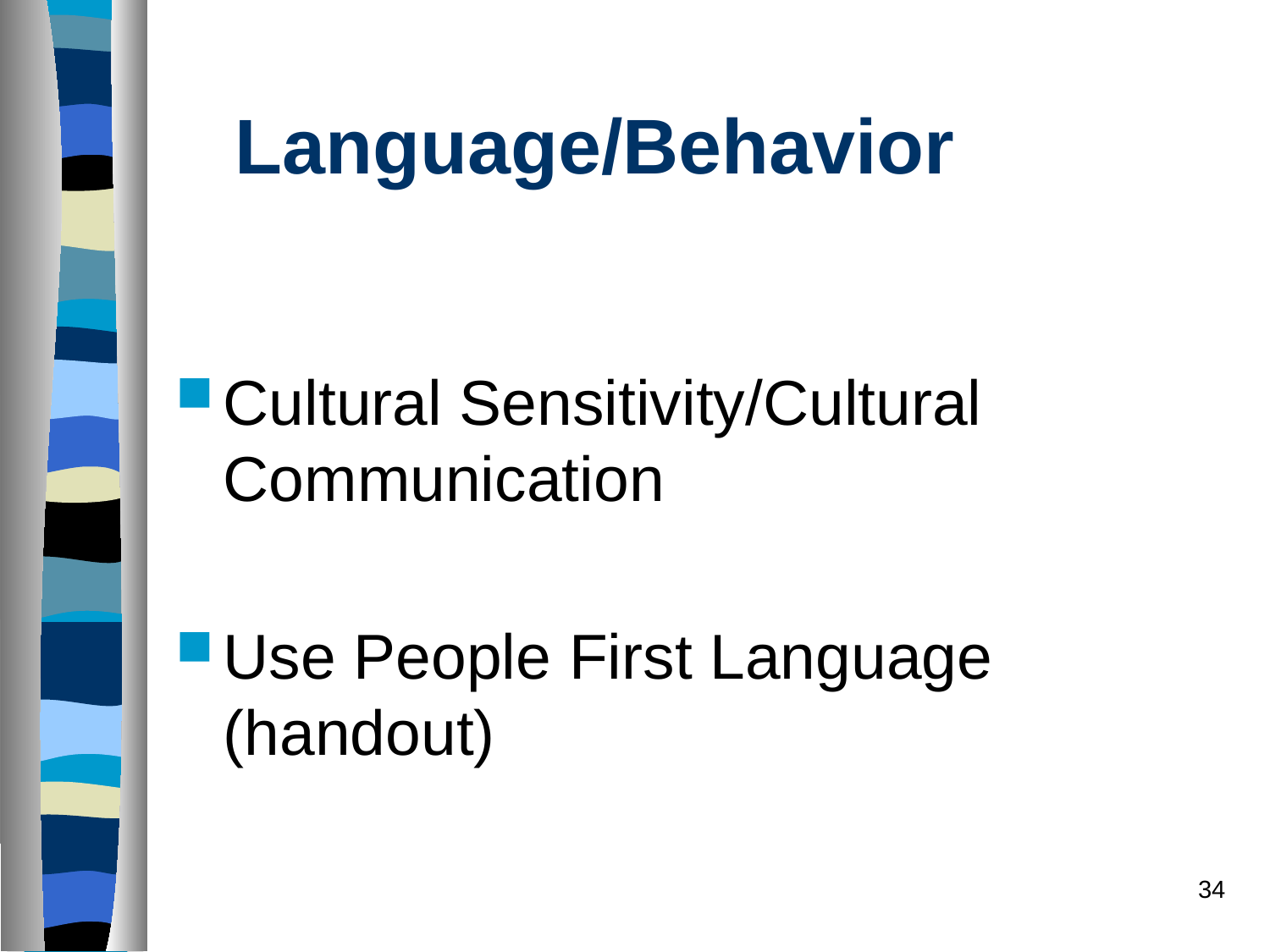

# Language/Behavior

Cultural Sensitivity/Cultural Communication

Use People First Language (handout)
34